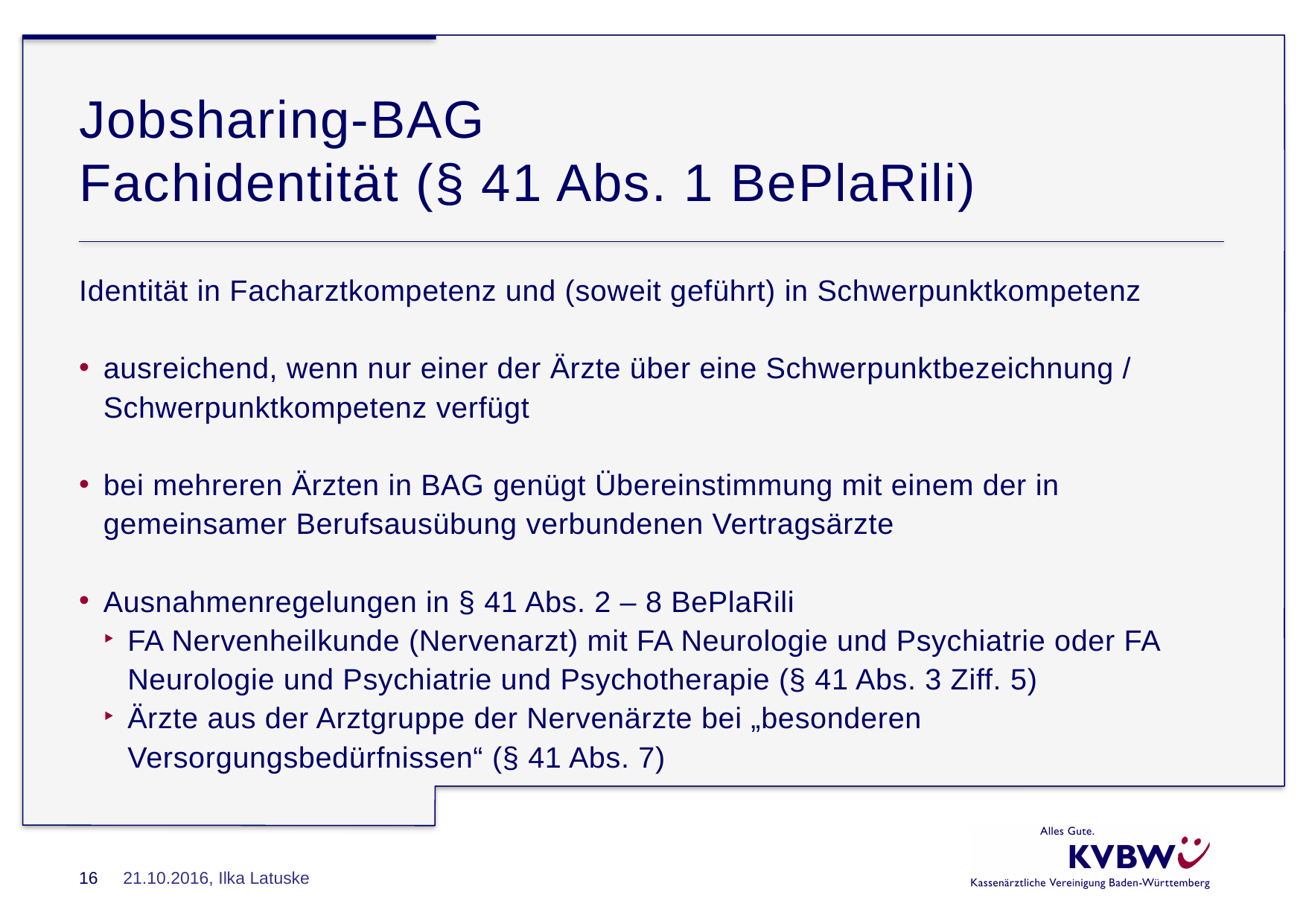

# Jobsharing-BAG Fachidentität (§ 41 Abs. 1 BePlaRili)
Identität in Facharztkompetenz und (soweit geführt) in Schwerpunktkompetenz

ausreichend, wenn nur einer der Ärzte über eine Schwerpunktbezeichnung / Schwerpunktkompetenz verfügt

bei mehreren Ärzten in BAG genügt Übereinstimmung mit einem der in gemeinsamer Berufsausübung verbundenen Vertragsärzte

Ausnahmenregelungen in § 41 Abs. 2 – 8 BePlaRili
FA Nervenheilkunde (Nervenarzt) mit FA Neurologie und Psychiatrie oder FA Neurologie und Psychiatrie und Psychotherapie (§ 41 Abs. 3 Ziff. 5)
Ärzte aus der Arztgruppe der Nervenärzte bei „besonderen Versorgungsbedürfnissen“ (§ 41 Abs. 7)

16
21.10.2016, Ilka Latuske